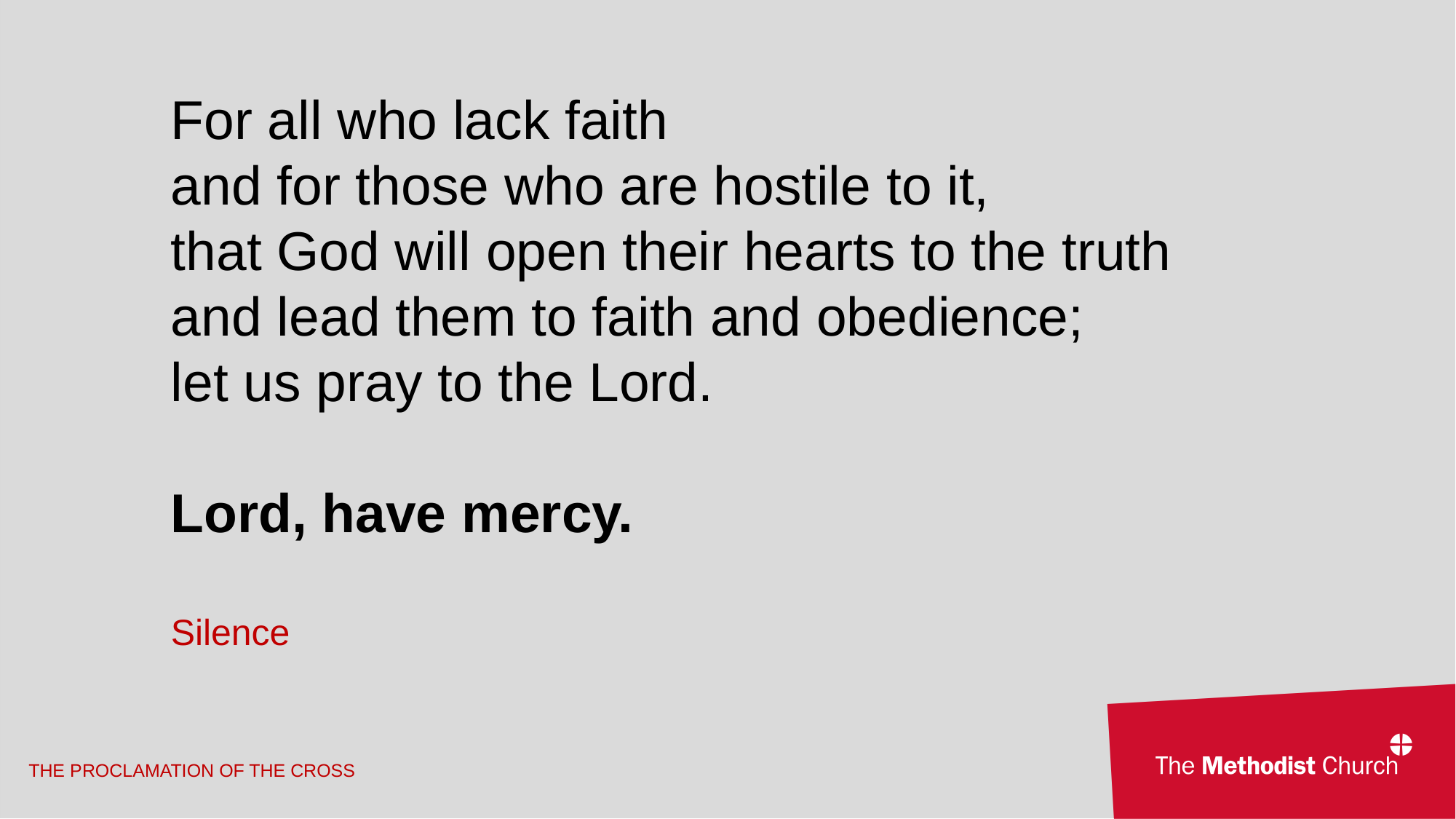

For all who lack faith
and for those who are hostile to it,
that God will open their hearts to the truth
and lead them to faith and obedience;
let us pray to the Lord.

Lord, have mercy.

Silence